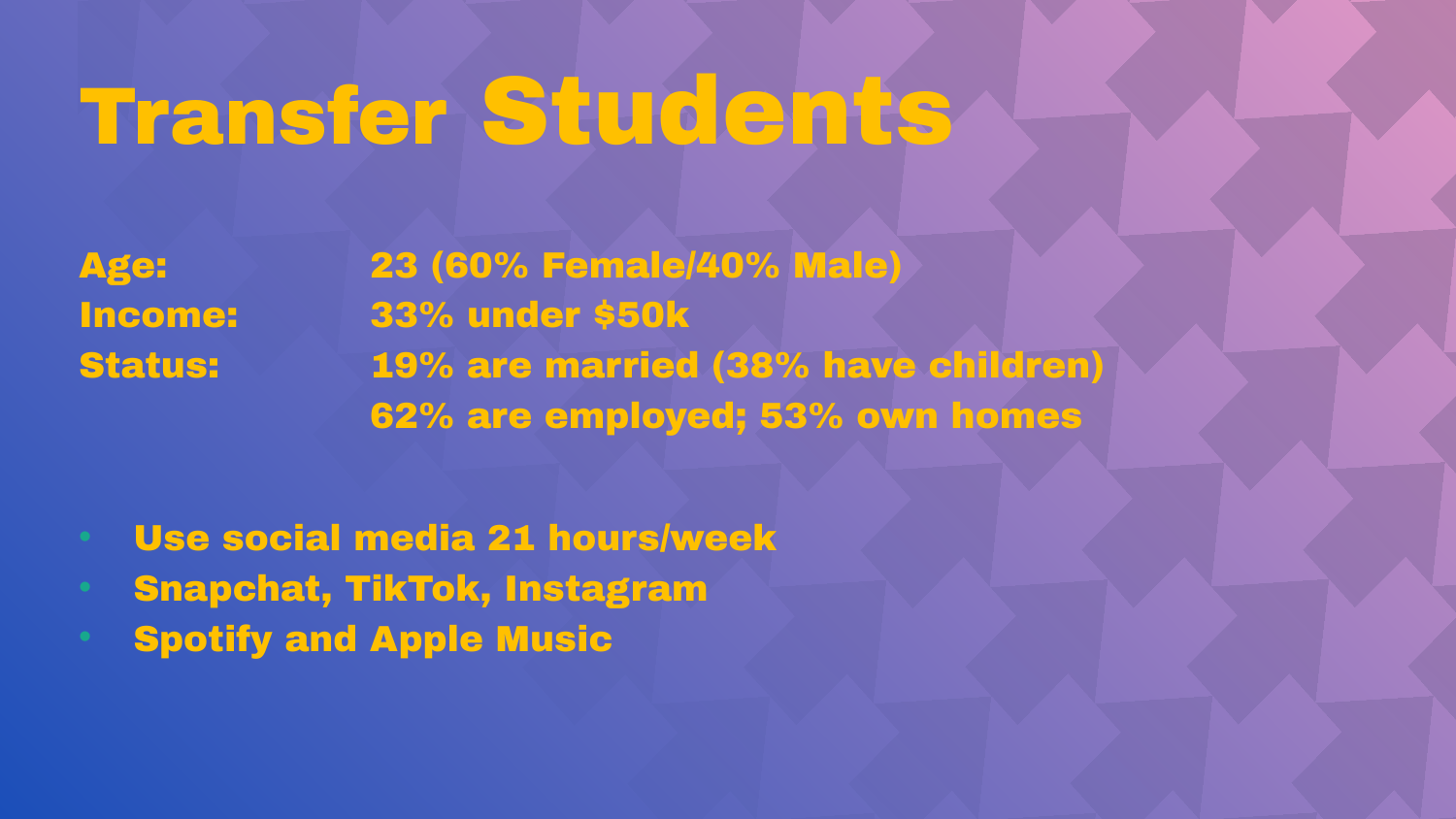

Transfer Students
Age:		23 (60% Female/40% Male)
Income:	33% under $50k
Status:		19% are married (38% have children)
		62% are employed; 53% own homes

Use social media 21 hours/week
Snapchat, TikTok, Instagram
Spotify and Apple Music